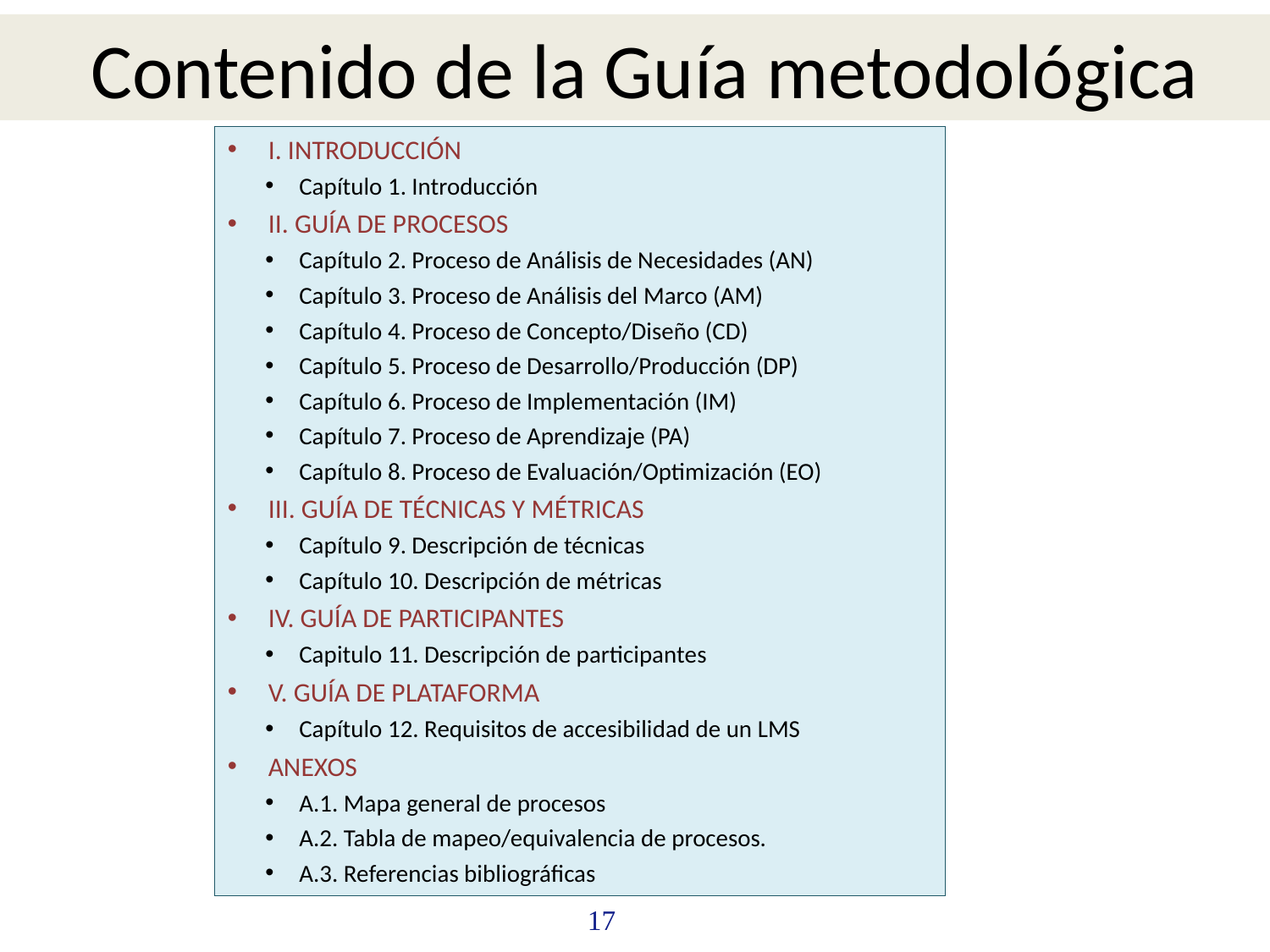

# Contenido de la Guía metodológica
I. INTRODUCCIÓN
Capítulo 1. Introducción
II. GUÍA DE PROCESOS
Capítulo 2. Proceso de Análisis de Necesidades (AN)
Capítulo 3. Proceso de Análisis del Marco (AM)
Capítulo 4. Proceso de Concepto/Diseño (CD)
Capítulo 5. Proceso de Desarrollo/Producción (DP)
Capítulo 6. Proceso de Implementación (IM)
Capítulo 7. Proceso de Aprendizaje (PA)
Capítulo 8. Proceso de Evaluación/Optimización (EO)
III. GUÍA DE TÉCNICAS Y MÉTRICAS
Capítulo 9. Descripción de técnicas
Capítulo 10. Descripción de métricas
IV. GUÍA DE PARTICIPANTES
Capitulo 11. Descripción de participantes
V. GUÍA DE PLATAFORMA
Capítulo 12. Requisitos de accesibilidad de un LMS
ANEXOS
A.1. Mapa general de procesos
A.2. Tabla de mapeo/equivalencia de procesos.
A.3. Referencias bibliográficas